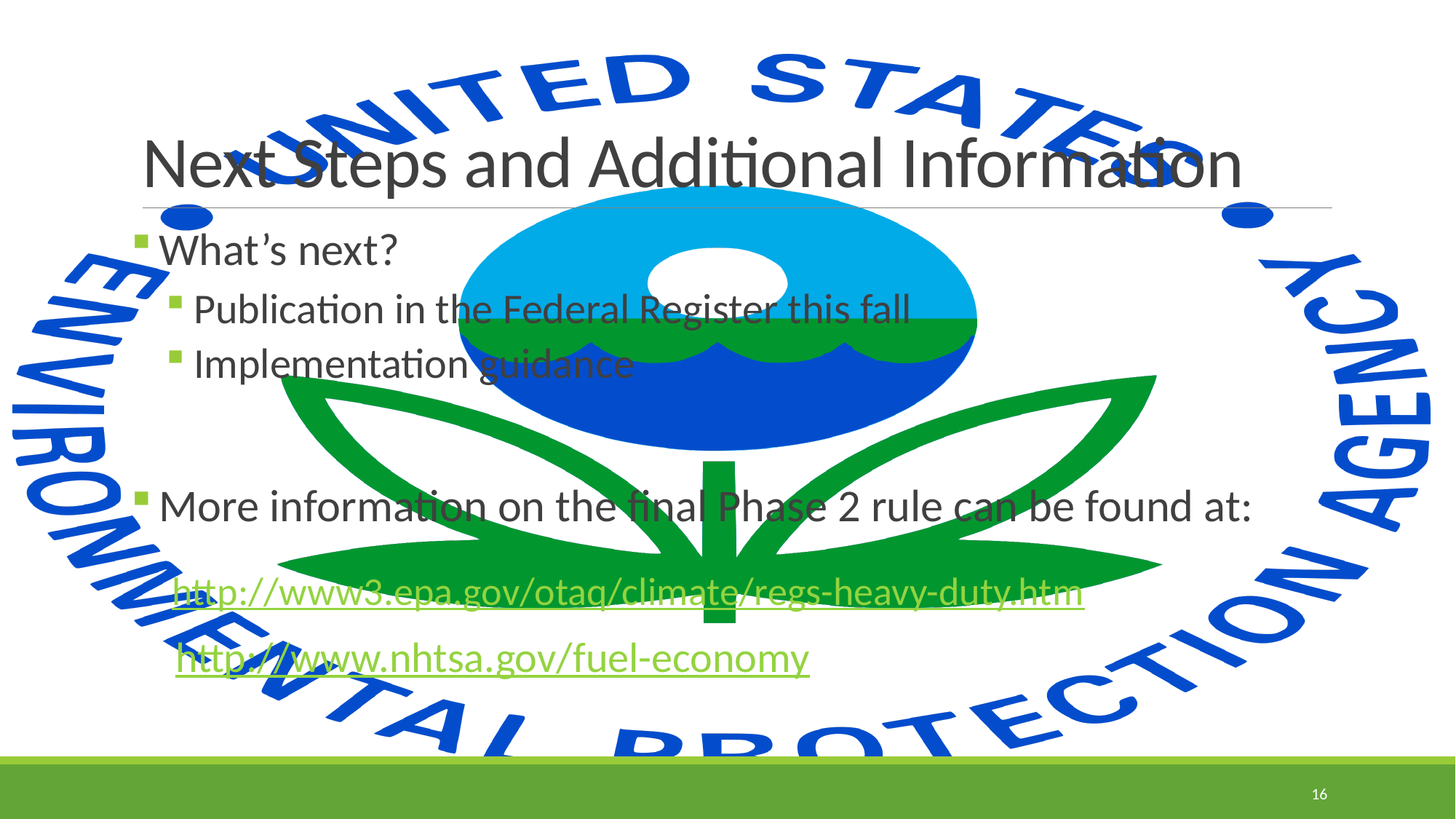

# Next Steps and Additional Information
What’s next?
Publication in the Federal Register this fall
Implementation guidance

More information on the final Phase 2 rule can be found at:
	http://www3.epa.gov/otaq/climate/regs-heavy-duty.htm
 http://www.nhtsa.gov/fuel-economy

16